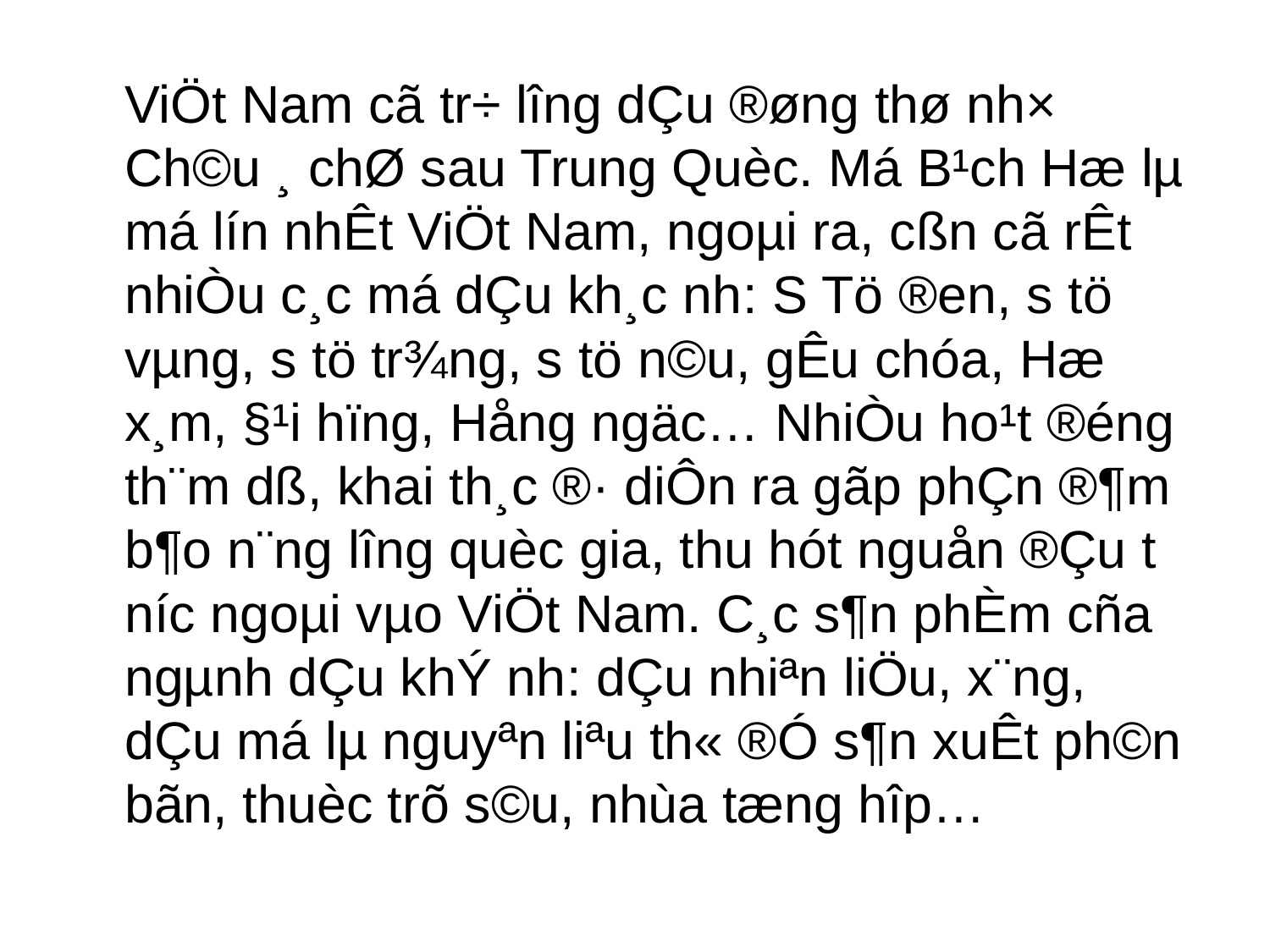

ViÖt Nam cã tr÷ l­îng dÇu ®øng thø nh× Ch©u ¸ chØ sau Trung Quèc. Má B¹ch Hæ lµ má lín nhÊt ViÖt Nam, ngoµi ra, cßn cã rÊt nhiÒu c¸c má dÇu kh¸c nh­: S­ Tö ®en, s­ tö vµng, s­ tö tr¾ng, s­ tö n©u, gÊu chóa, Hæ x¸m, §¹i hïng, Hång ngäc… NhiÒu ho¹t ®éng th¨m dß, khai th¸c ®· diÔn ra gãp phÇn ®¶m b¶o n¨ng l­îng quèc gia, thu hót nguån ®Çu t­ n­íc ngoµi vµo ViÖt Nam. C¸c s¶n phÈm cña ngµnh dÇu khÝ nh­: dÇu nhiªn liÖu, x¨ng, dÇu má lµ nguyªn liªu th« ®Ó s¶n xuÊt ph©n bãn, thuèc trõ s©u, nhùa tæng hîp…